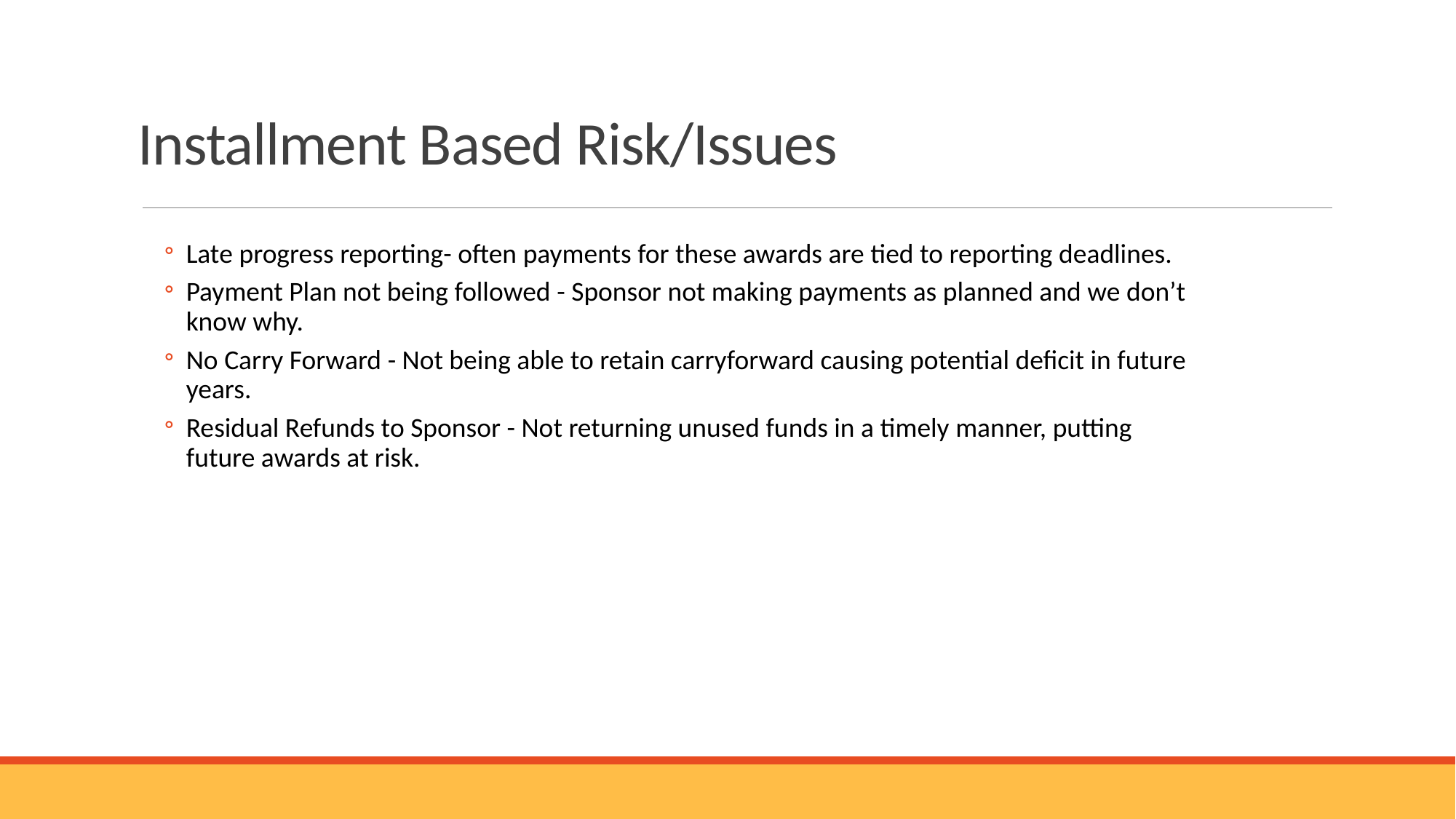

# Installment Based Risk/Issues
Late progress reporting- often payments for these awards are tied to reporting deadlines.
Payment Plan not being followed - Sponsor not making payments as planned and we don’t know why.
No Carry Forward - Not being able to retain carryforward causing potential deficit in future years.
Residual Refunds to Sponsor - Not returning unused funds in a timely manner, putting future awards at risk.